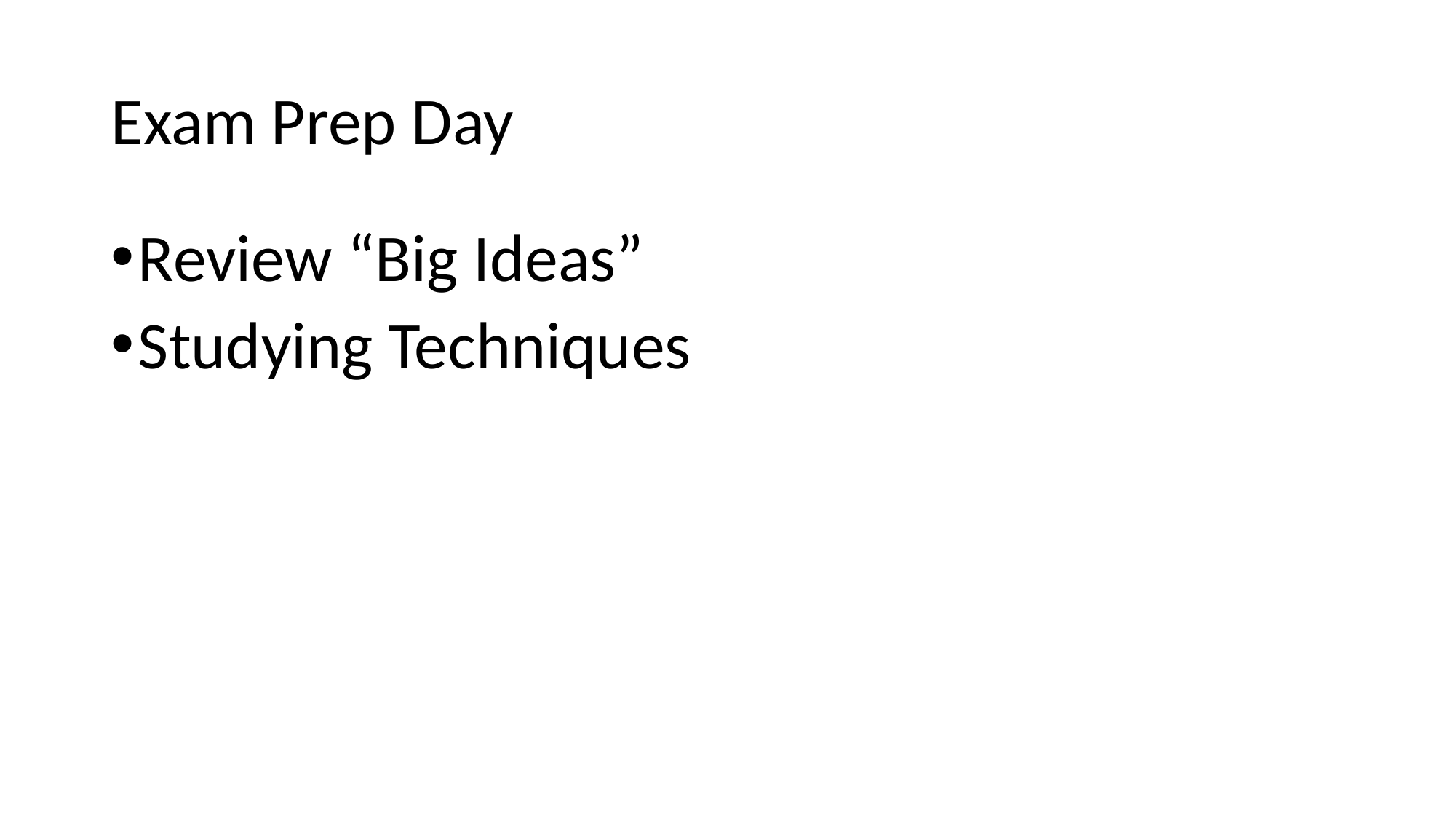

# Exam Prep Day
Review “Big Ideas”
Studying Techniques